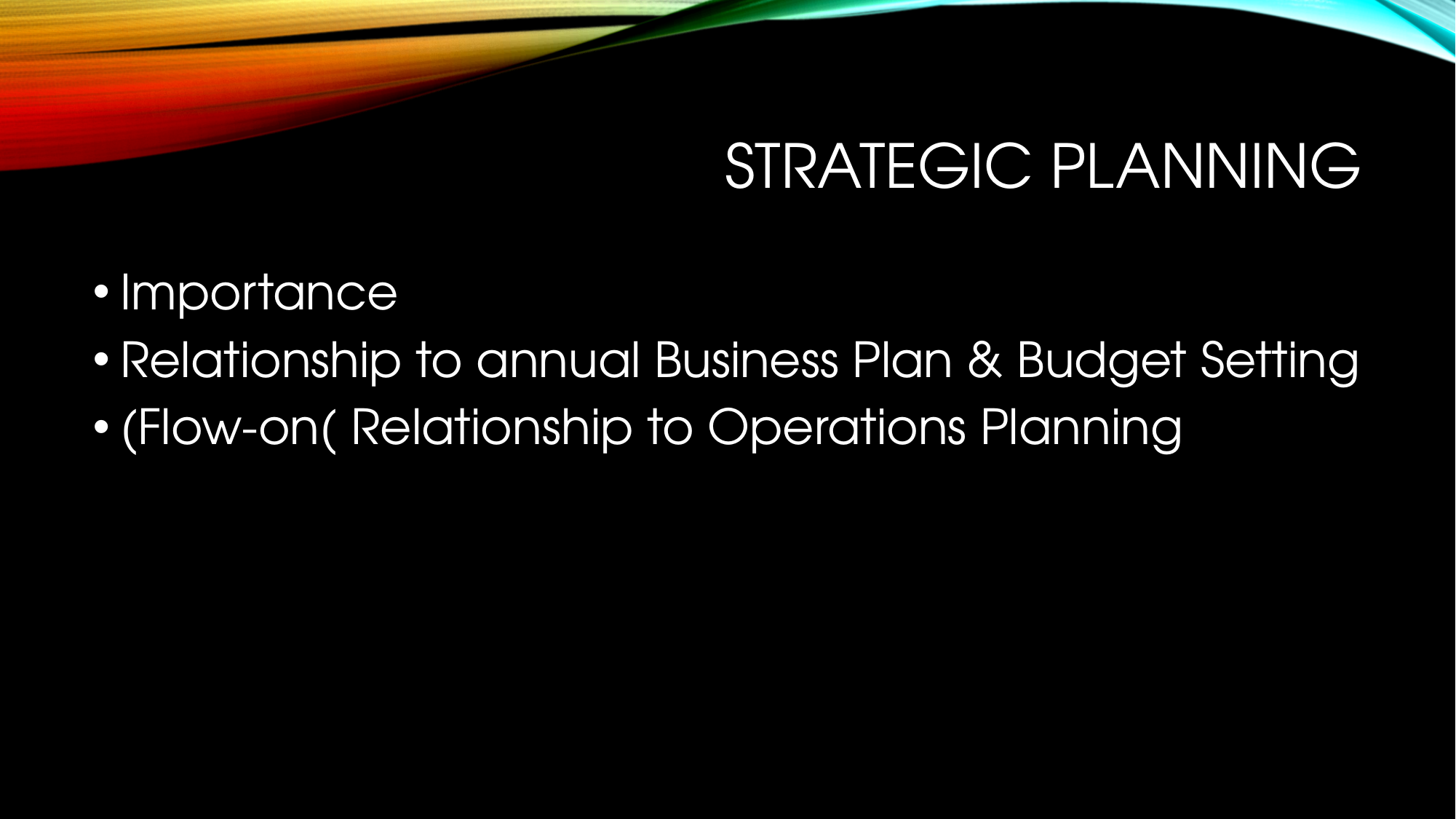

# Strategic planning
Importance
Relationship to annual Business Plan & Budget Setting
(Flow-on( Relationship to Operations Planning